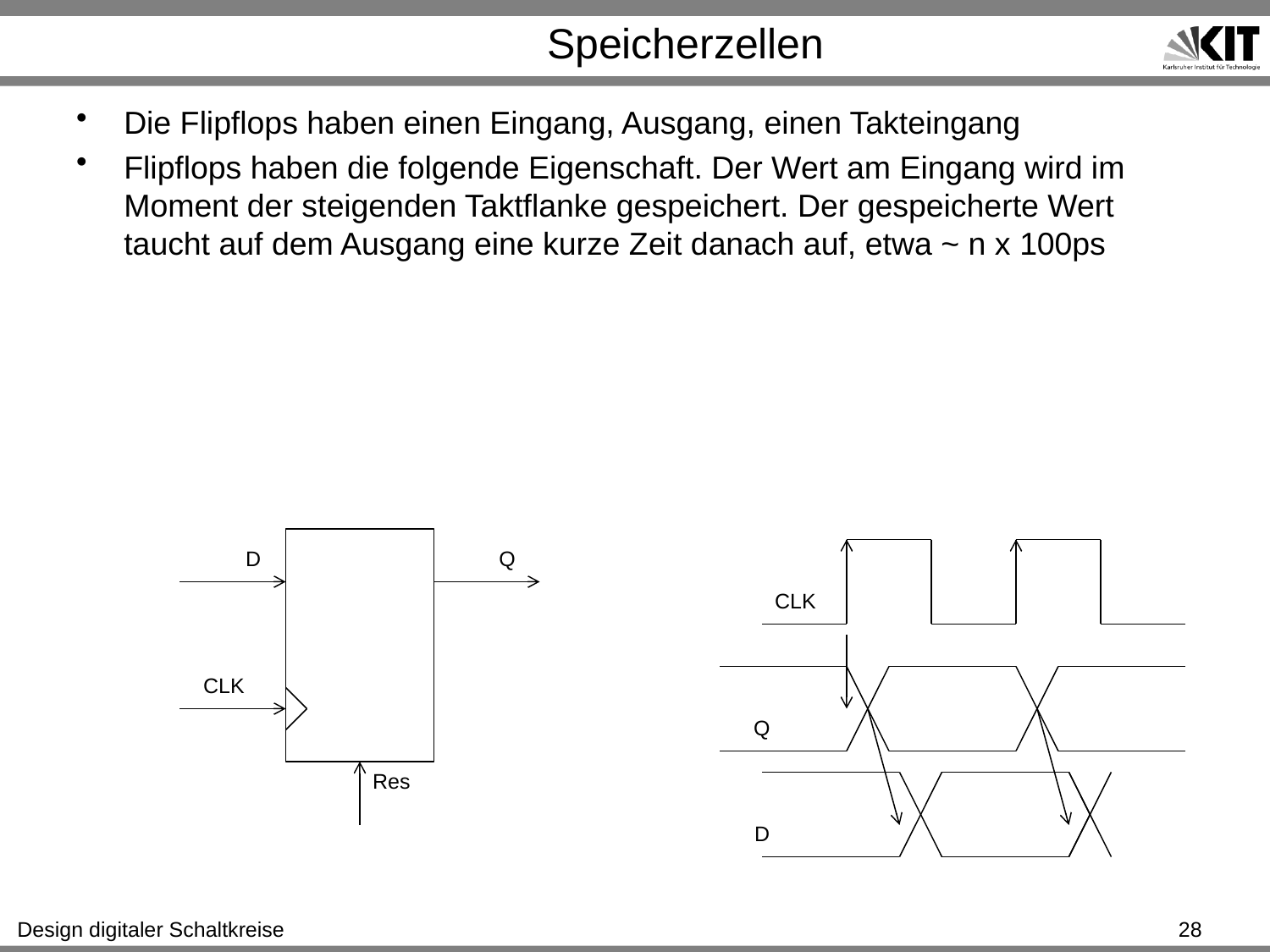

# Speicherzellen
Die Flipflops haben einen Eingang, Ausgang, einen Takteingang
Flipflops haben die folgende Eigenschaft. Der Wert am Eingang wird im Moment der steigenden Taktflanke gespeichert. Der gespeicherte Wert taucht auf dem Ausgang eine kurze Zeit danach auf, etwa ~ n x 100ps

D
Q
CLK
CLK
Q
Res
D